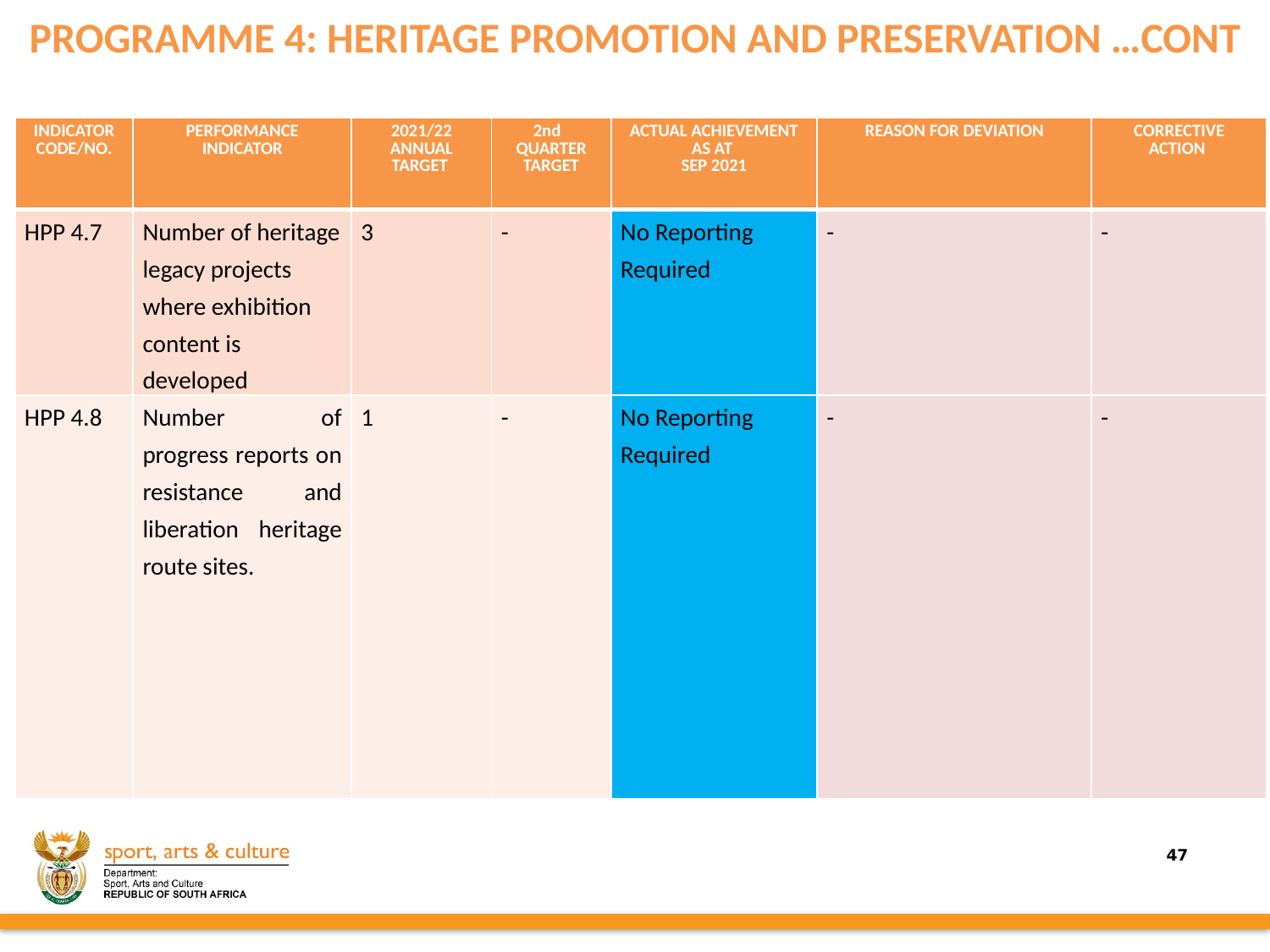

# PROGRAMME 4: HERITAGE PROMOTION AND PRESERVATION …CONT
| INDICATOR CODE/NO. | PERFORMANCE INDICATOR | 2021/22 ANNUAL TARGET | 2nd QUARTER TARGET | ACTUAL ACHIEVEMENT AS AT SEP 2021 | REASON FOR DEVIATION | CORRECTIVE ACTION |
| --- | --- | --- | --- | --- | --- | --- |
| HPP 4.7 | Number of heritage legacy projects where exhibition content is developed | 3 | - | No Reporting Required | - | - |
| HPP 4.8 | Number of progress reports on resistance and liberation heritage route sites. | 1 | - | No Reporting Required | - | - |
47